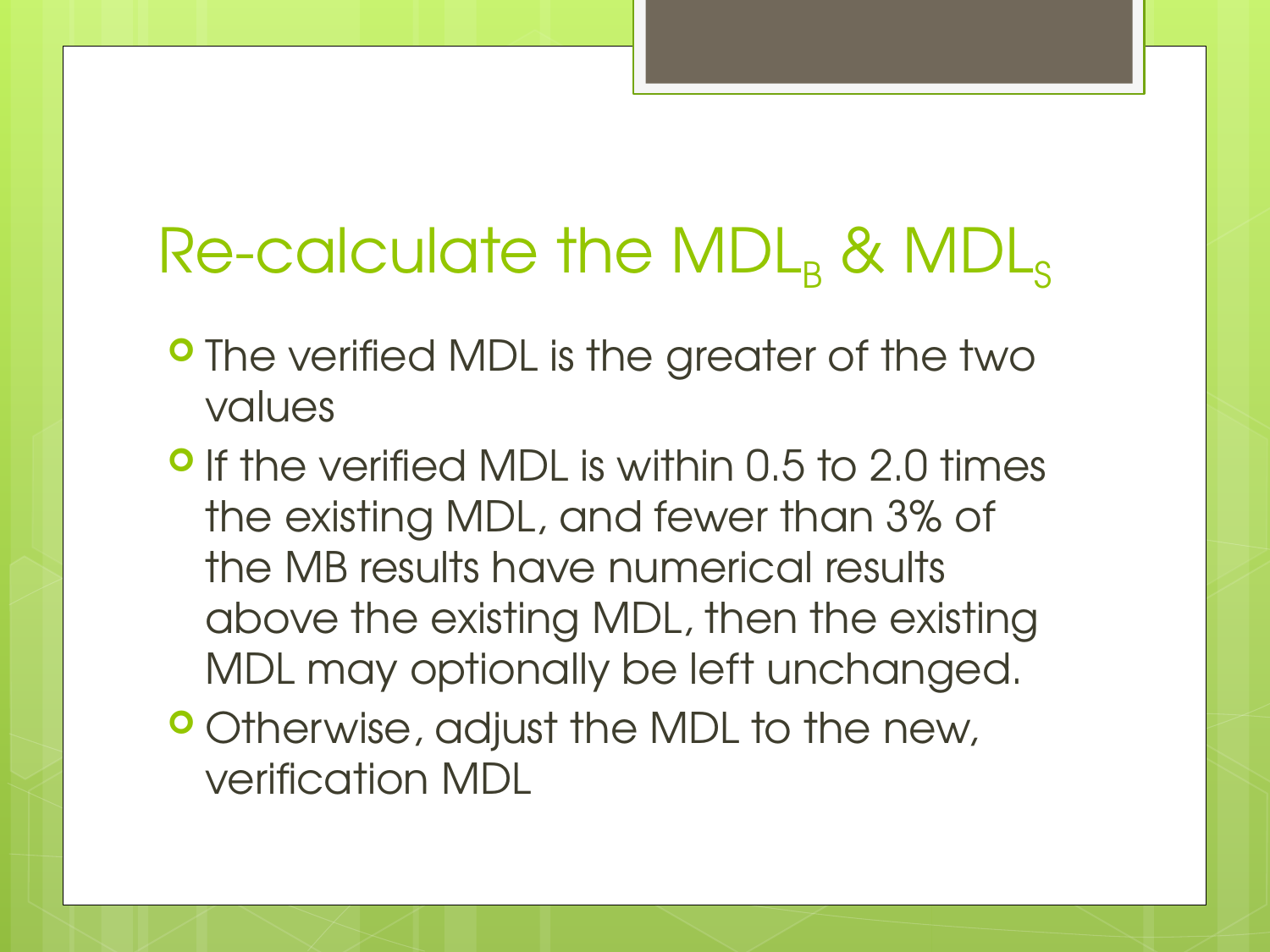

# Re-calculate the MDLB & MDLS
The verified MDL is the greater of the two values
If the verified MDL is within 0.5 to 2.0 times the existing MDL, and fewer than 3% of the MB results have numerical results above the existing MDL, then the existing MDL may optionally be left unchanged.
Otherwise, adjust the MDL to the new, verification MDL